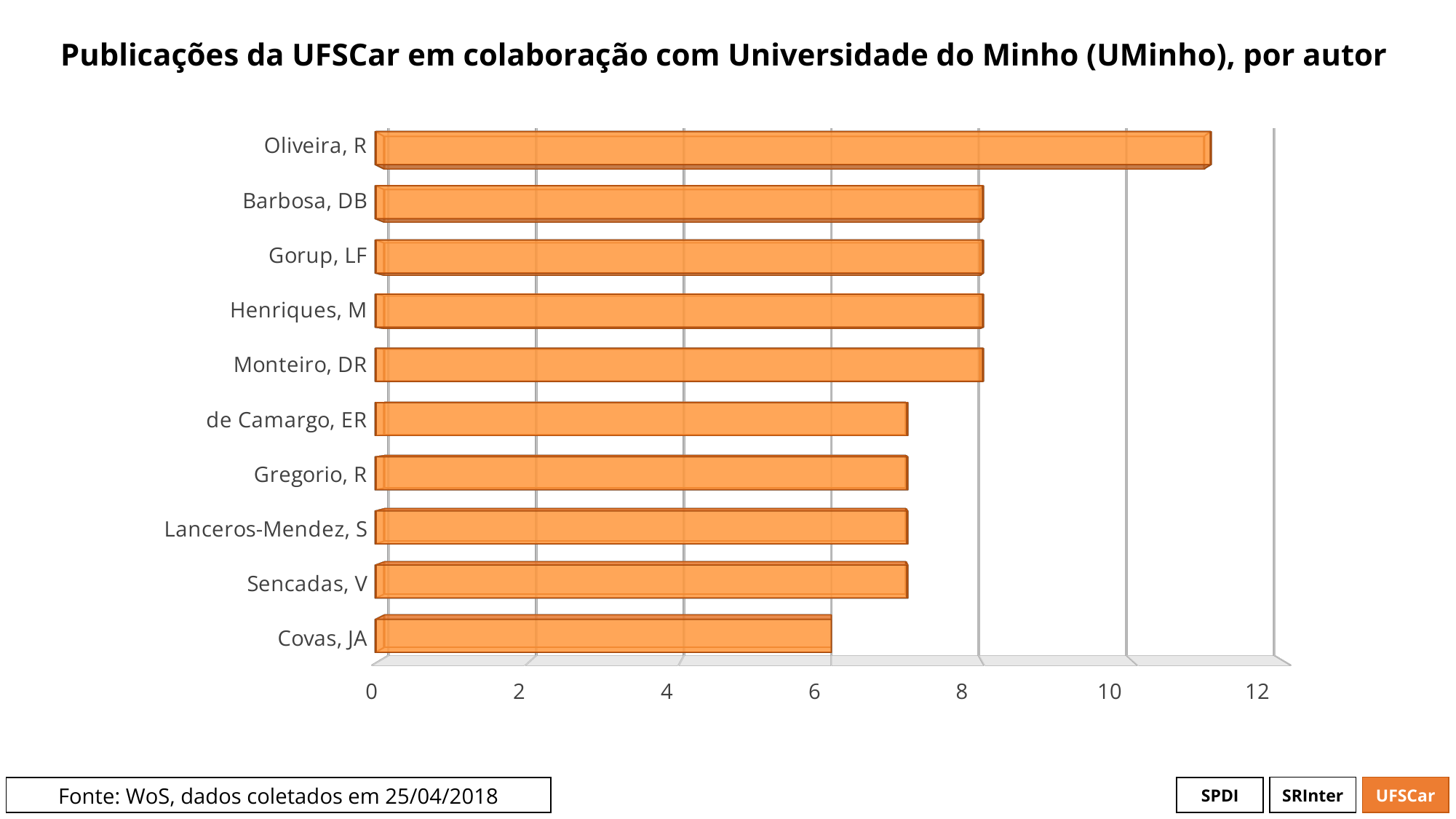

# Publicações da UFSCar em colaboração com Universidade do Minho (UMinho), por autor

[unsupported chart]

[unsupported chart]